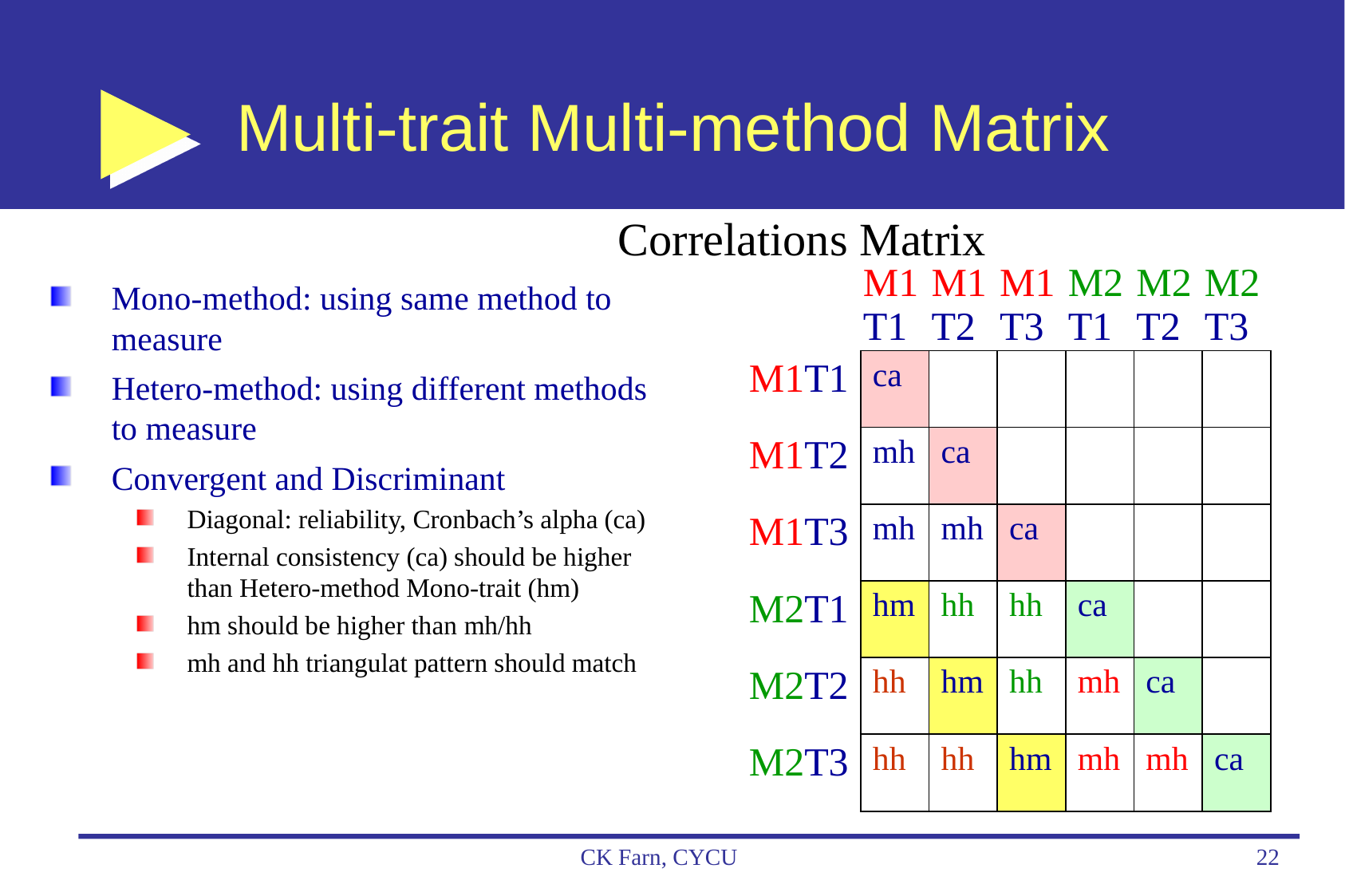

# Multi-trait Multi-method Matrix
Correlations Matrix
|  | M1T1 | M1T2 | M1T3 | M2T1 | M2T2 | M2T3 |
| --- | --- | --- | --- | --- | --- | --- |
| M1T1 | ca |  |  |  |  |  |
| M1T2 | mh | ca |  |  |  |  |
| M1T3 | mh | mh | ca |  |  |  |
| M2T1 | hm | hh | hh | ca |  |  |
| M2T2 | hh | hm | hh | mh | ca |  |
| M2T3 | hh | hh | hm | mh | mh | ca |
Mono-method: using same method to measure
Hetero-method: using different methods to measure
Convergent and Discriminant
Diagonal: reliability, Cronbach’s alpha (ca)
Internal consistency (ca) should be higher than Hetero-method Mono-trait (hm)
hm should be higher than mh/hh
mh and hh triangulat pattern should match
CK Farn, CYCU
22